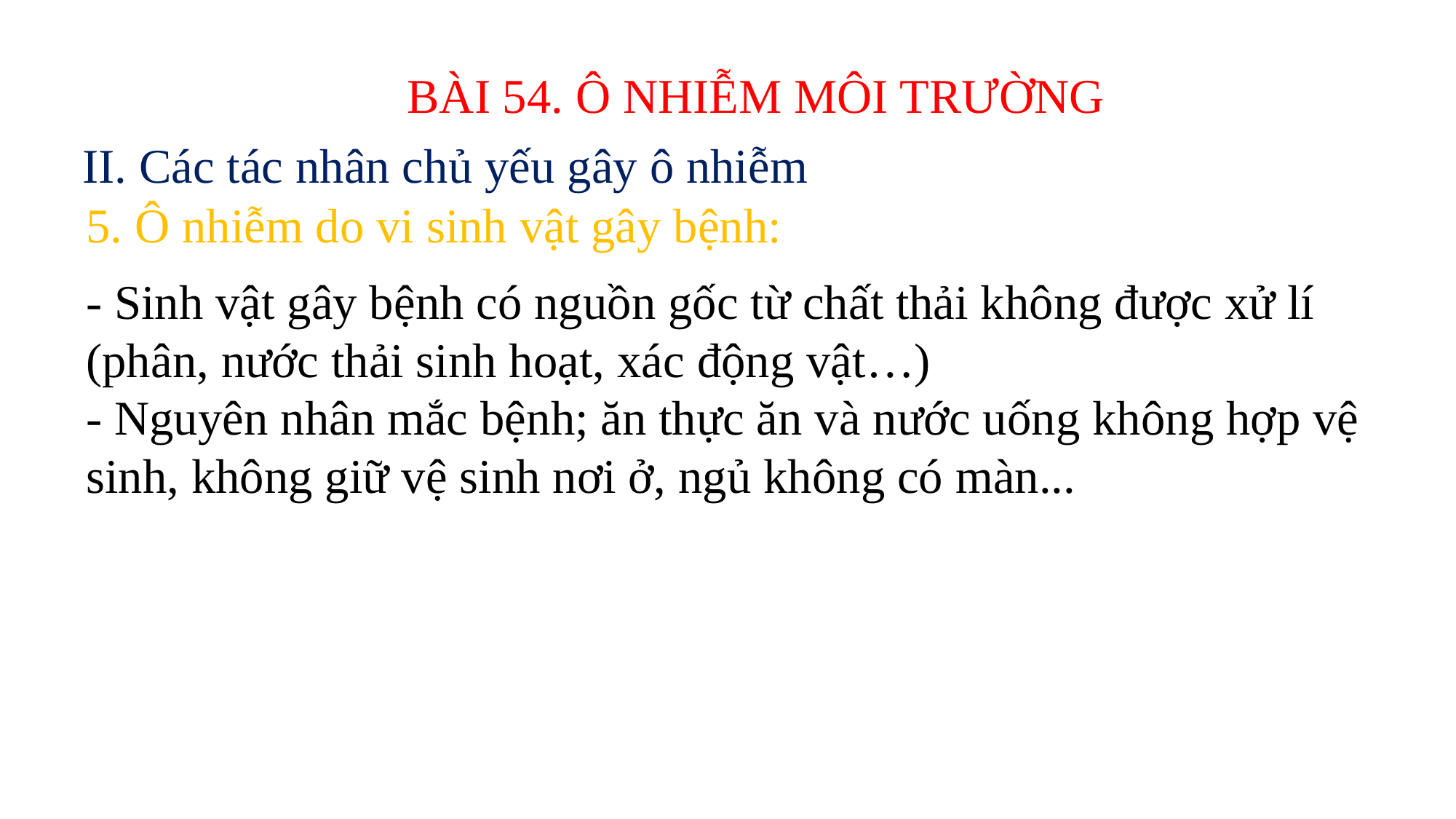

BÀI 54. Ô NHIỄM MÔI TRƯỜNG
II. Các tác nhân chủ yếu gây ô nhiễm
5. Ô nhiễm do vi sinh vật gây bệnh:
- Sinh vật gây bệnh có nguồn gốc từ chất thải không được xử lí (phân, nước thải sinh hoạt, xác động vật…)
- Nguyên nhân mắc bệnh; ăn thực ăn và nước uống không hợp vệ sinh, không giữ vệ sinh nơi ở, ngủ không có màn...